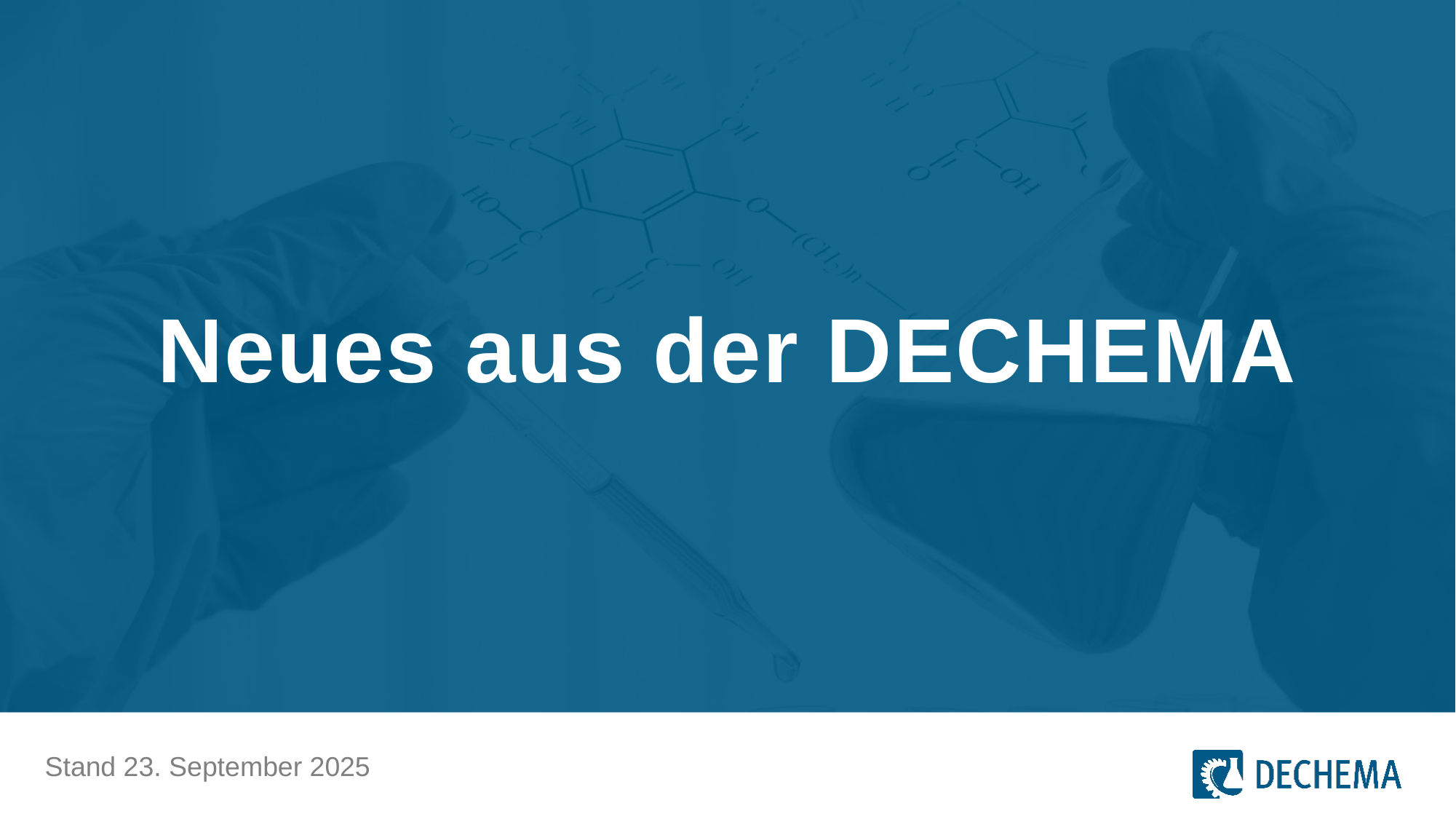

# Neues aus der DECHEMA
Stand 23. September 2025